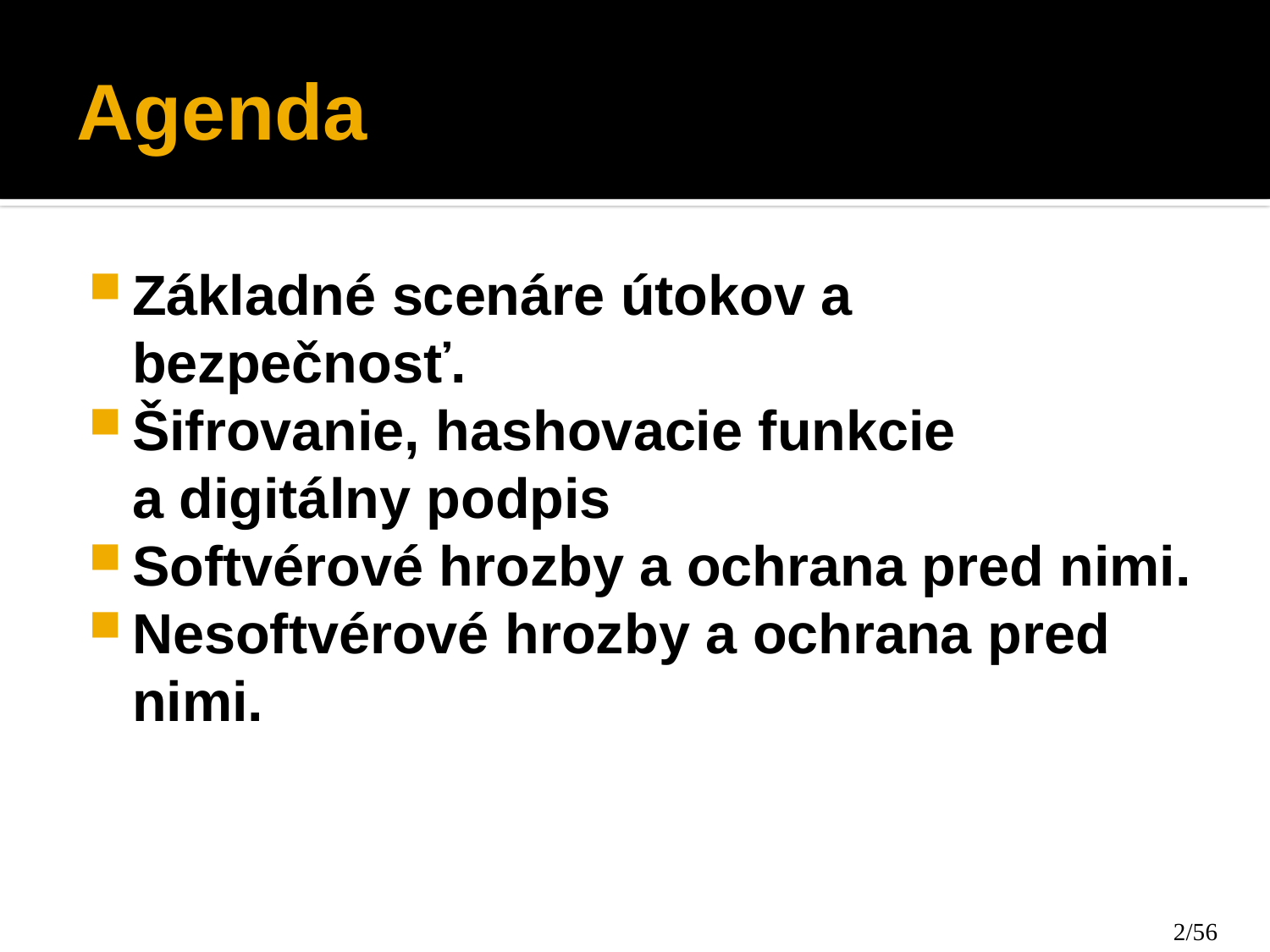

# Agenda
Základné scenáre útokov a bezpečnosť.
Šifrovanie, hashovacie funkcie a digitálny podpis
Softvérové hrozby a ochrana pred nimi.
Nesoftvérové hrozby a ochrana pred nimi.